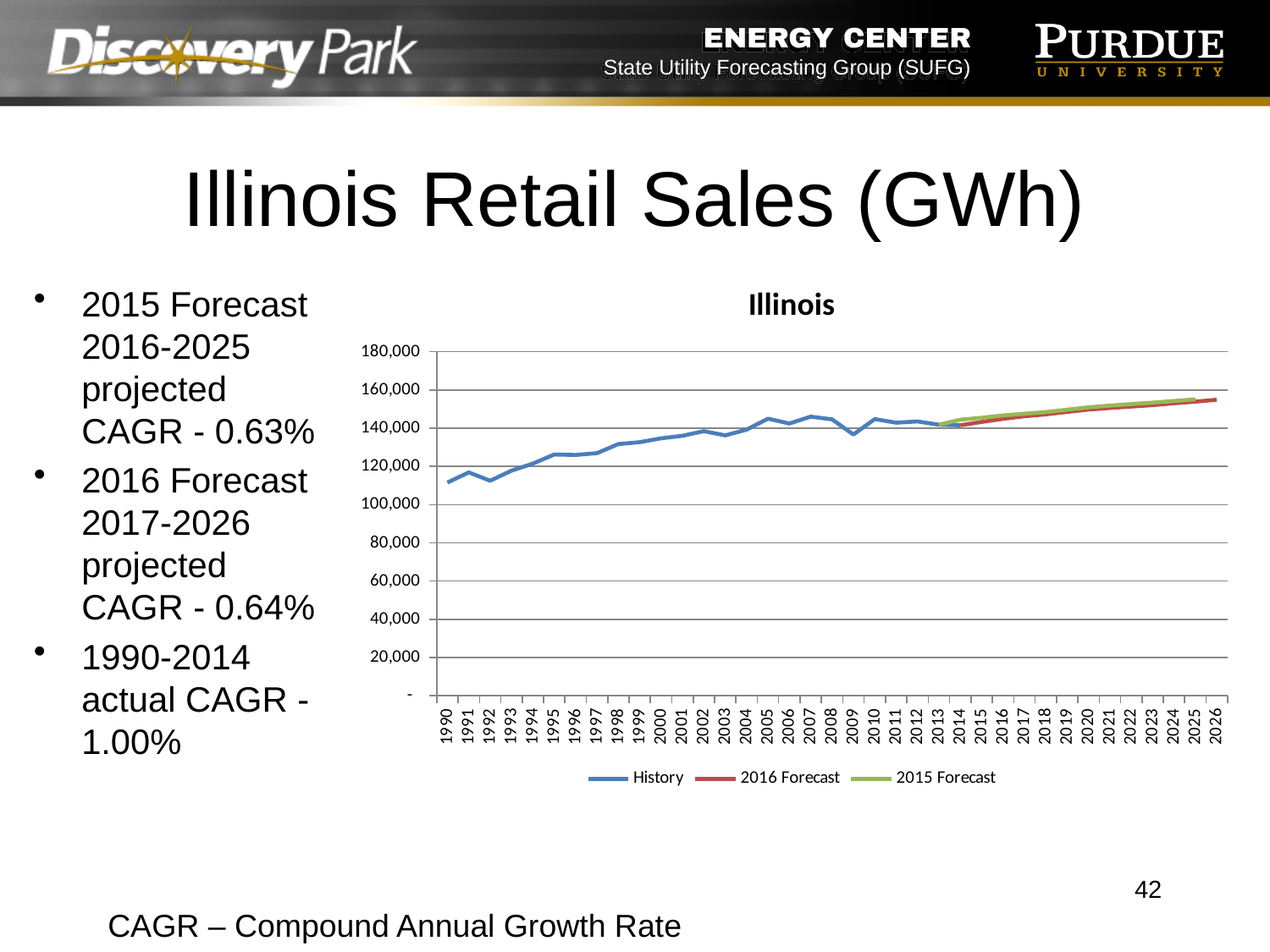

# Illinois Retail Sales (GWh)

### Chart: Illinois

| Category | History | 2016 Forecast | 2015 Forecast |
|---|---|---|---|
| 1990 | 111576.776 | None | None |
| 1991 | 116868.558 | None | None |
| 1992 | 112520.519 | None | None |
| 1993 | 117786.375 | None | None |
| 1994 | 121490.048 | None | None |
| 1995 | 126231.065 | None | None |
| 1996 | 125990.381 | None | None |
| 1997 | 126953.318 | None | None |
| 1998 | 131697.093 | None | None |
| 1999 | 132681.539 | None | None |
| 2000 | 134696.962 | None | None |
| 2001 | 136033.549 | None | None |
| 2002 | 138447.313 | None | None |
| 2003 | 136247.891 | None | None |
| 2004 | 139253.956 | None | None |
| 2005 | 144986.215 | None | None |
| 2006 | 142447.811 | None | None |
| 2007 | 146055.151 | None | None |
| 2008 | 144619.914 | None | None |
| 2009 | 136688.466 | None | None |
| 2010 | 144760.674 | None | None |
| 2011 | 142885.567 | None | None |
| 2012 | 143540.004 | None | None |
| 2013 | 141804.888 | None | 141804.888 |
| 2014 | 141540.287 | 141540.287 | 144437.191144214 |
| 2015 | None | 143288.900860052 | 145438.777844802 |
| 2016 | None | 144913.895572443 | 146668.836796521 |
| 2017 | None | 146253.064246583 | 147576.759395451 |
| 2018 | None | 147223.6215842 | 148438.935573594 |
| 2019 | None | 148543.226626247 | 149697.948555829 |
| 2020 | None | 149763.061343866 | 150907.518409883 |
| 2021 | None | 150563.788188392 | 151831.78596167 |
| 2022 | None | 151306.807527198 | 152653.002450846 |
| 2023 | None | 152075.566652959 | 153373.864730082 |
| 2024 | None | 153020.608913308 | 154233.961764549 |
| 2025 | None | 153894.225460889 | 155133.479596374 |
| 2026 | None | 154878.285095416 | None |
2015 Forecast 2016-2025 projected CAGR - 0.63%
2016 Forecast 2017-2026 projected CAGR - 0.64%
1990-2014 actual CAGR - 1.00%

42
CAGR – Compound Annual Growth Rate